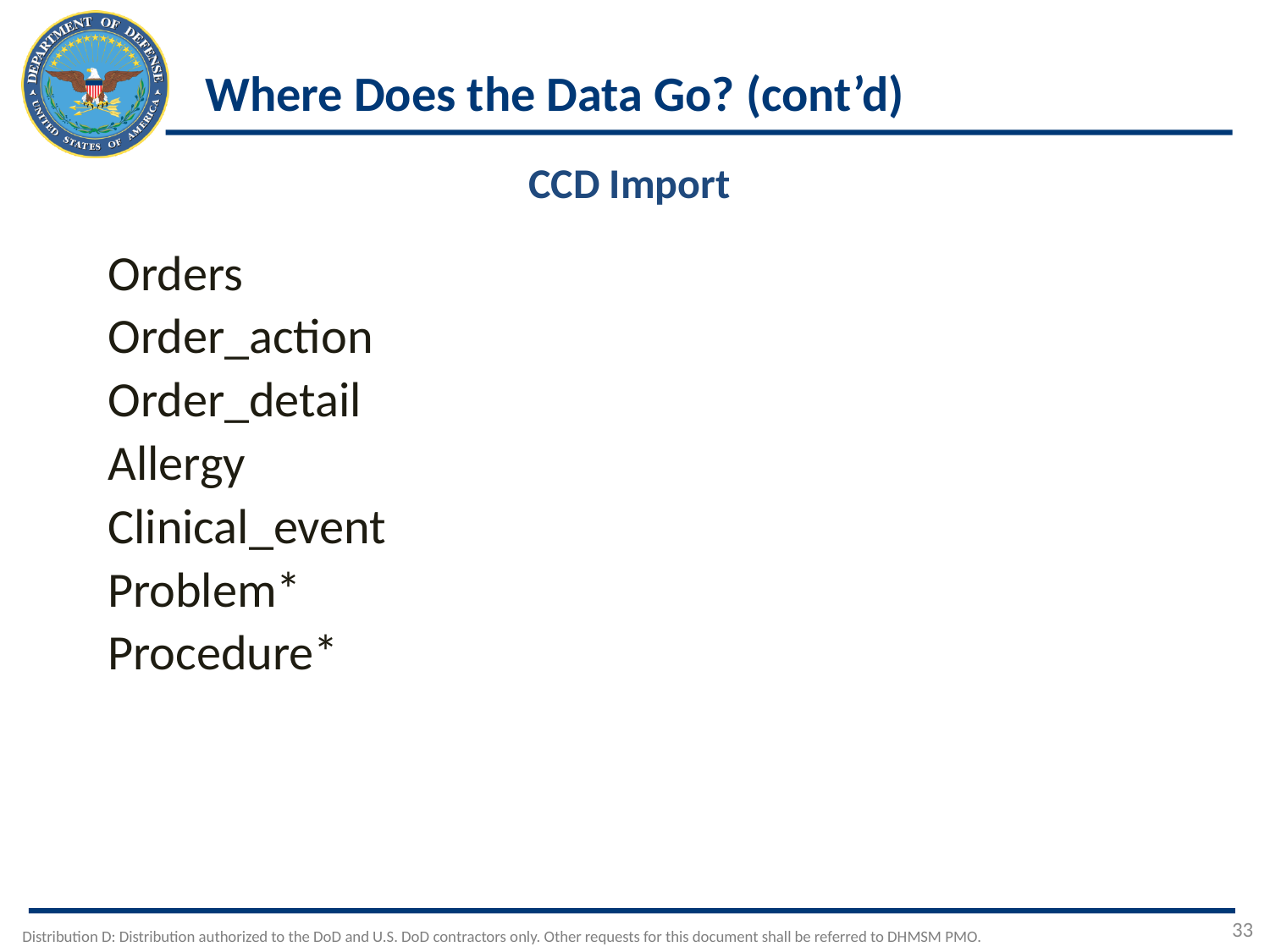

# Where Does the Data Go? (cont’d)
CCD Import
Orders
Order_action
Order_detail
Allergy
Clinical_event
Problem*
Procedure*
33